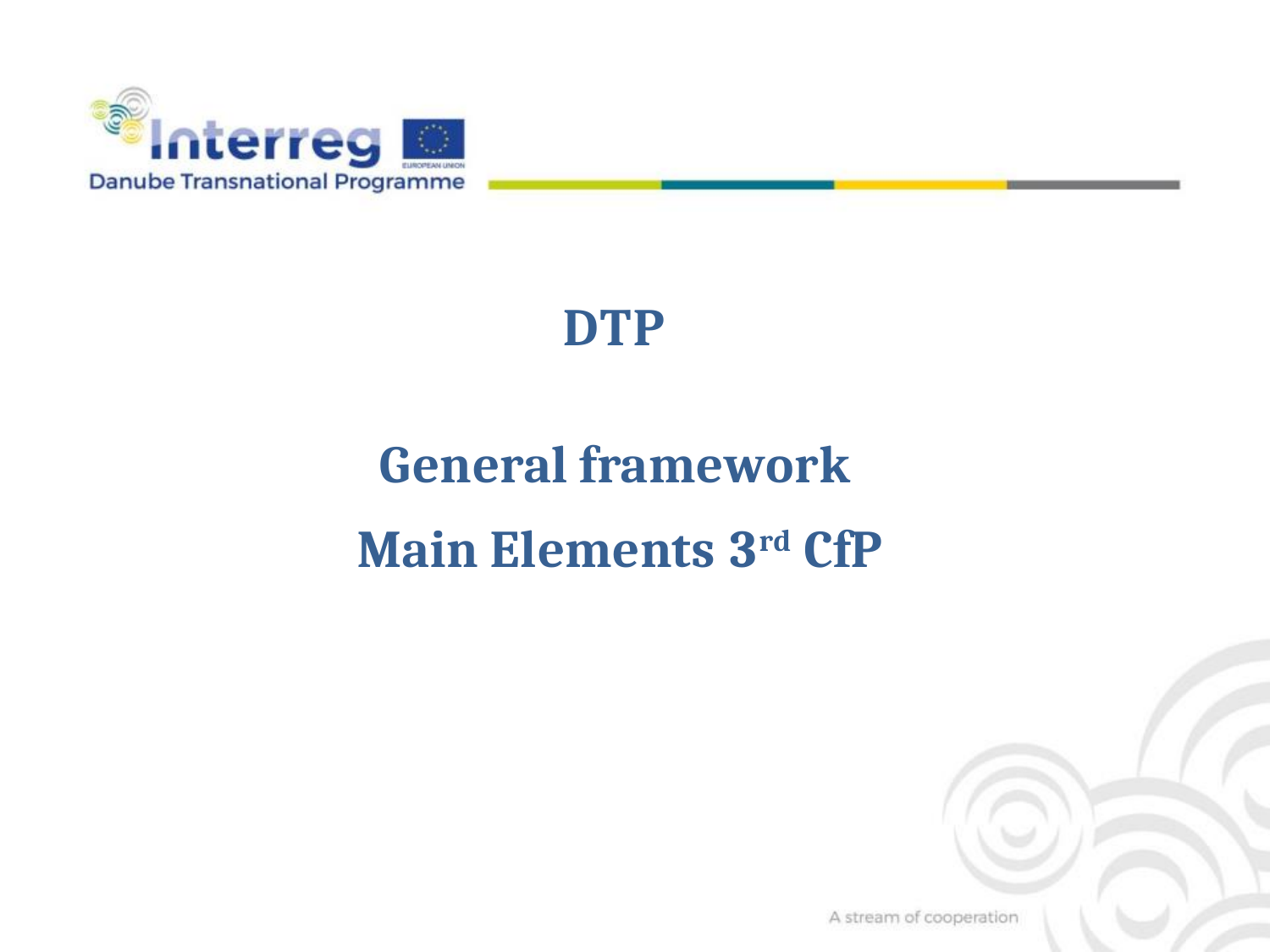

DTP

General framework
Main Elements 3rd CfP